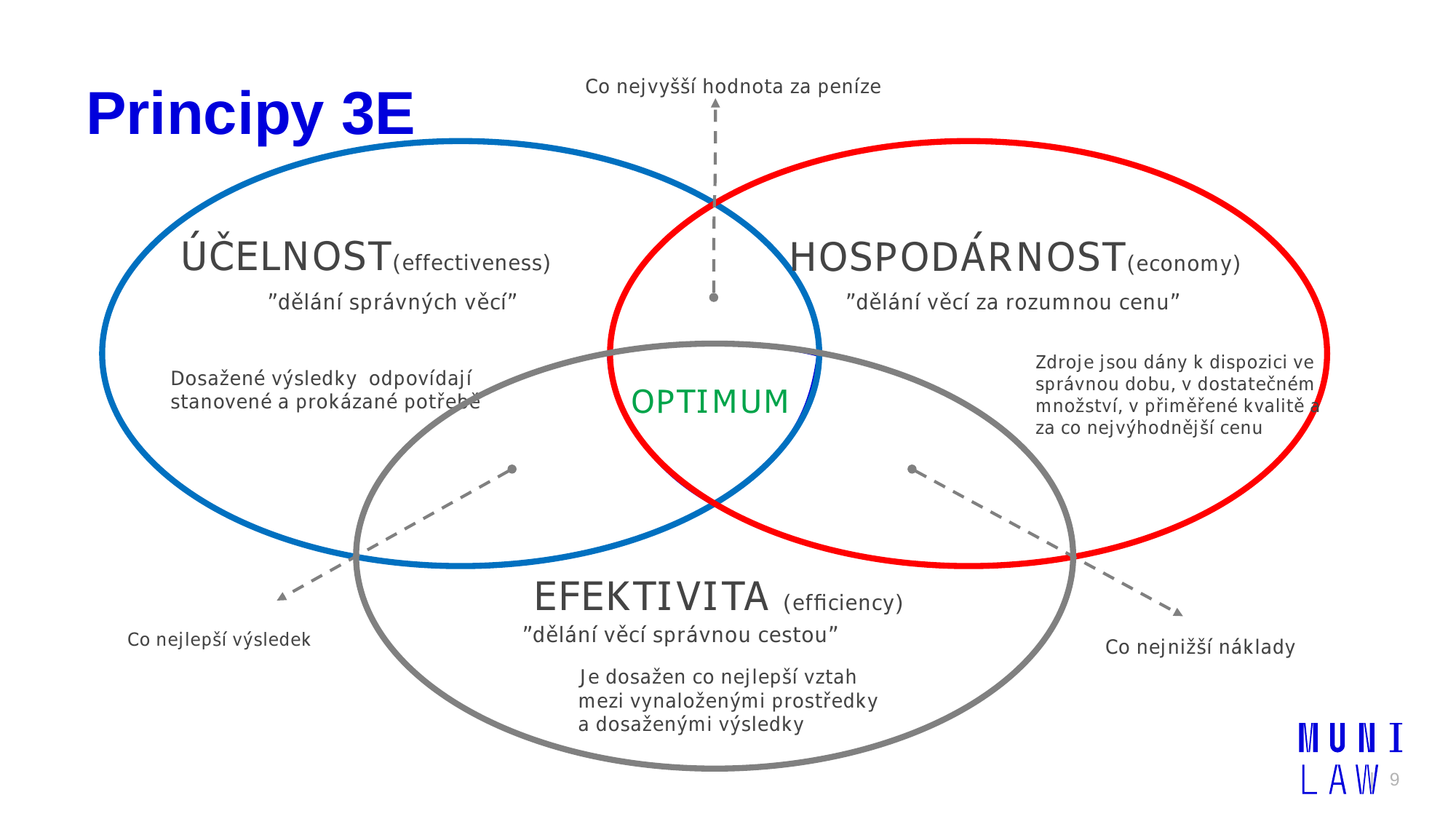

Co nejvyšší hodnota za peníze
# Principy 3E

ÚČELNOST(effectiveness)
”dělání správných věcí”
Dosažené výsledky  odpovídají stanovené a prokázané potřebě

HOSPODÁRNOST(economy)
”dělání věcí za rozumnou cenu”

Zdroje jsou dány k dispozici ve správnou dobu, v dostatečném množství, v přiměřené kvalitě a za co nejvýhodnější cenu

EFEKTIVITA (efficiency)
”dělání věcí správnou cestou”
Je dosažen co nejlepší vztah
mezi vynaloženými prostředky
a dosaženými výsledky

OPTIMUM
Co nejnižší náklady
Co nejlepší výsledek
 |   9